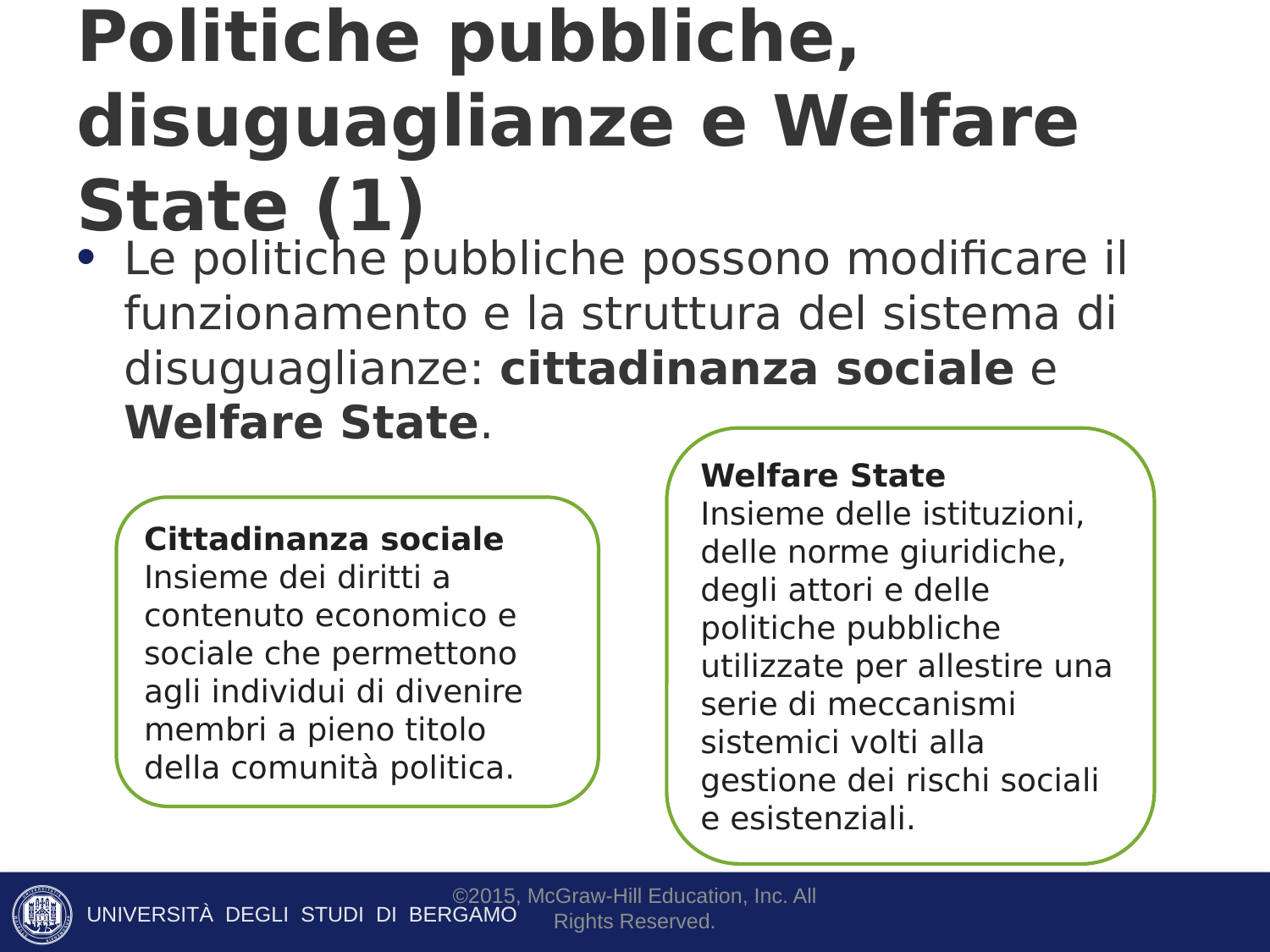

# Politiche pubbliche, disuguaglianze e Welfare State (1)
Le politiche pubbliche possono modificare il funzionamento e la struttura del sistema di disuguaglianze: cittadinanza sociale e Welfare State.

Welfare State
Insieme delle istituzioni, delle norme giuridiche, degli attori e delle politiche pubbliche utilizzate per allestire una serie di meccanismi sistemici volti alla gestione dei rischi sociali e esistenziali.
Cittadinanza sociale
Insieme dei diritti a contenuto economico e sociale che permettono agli individui di divenire membri a pieno titolo della comunità politica.
©2015, McGraw-Hill Education, Inc. All Rights Reserved.
12